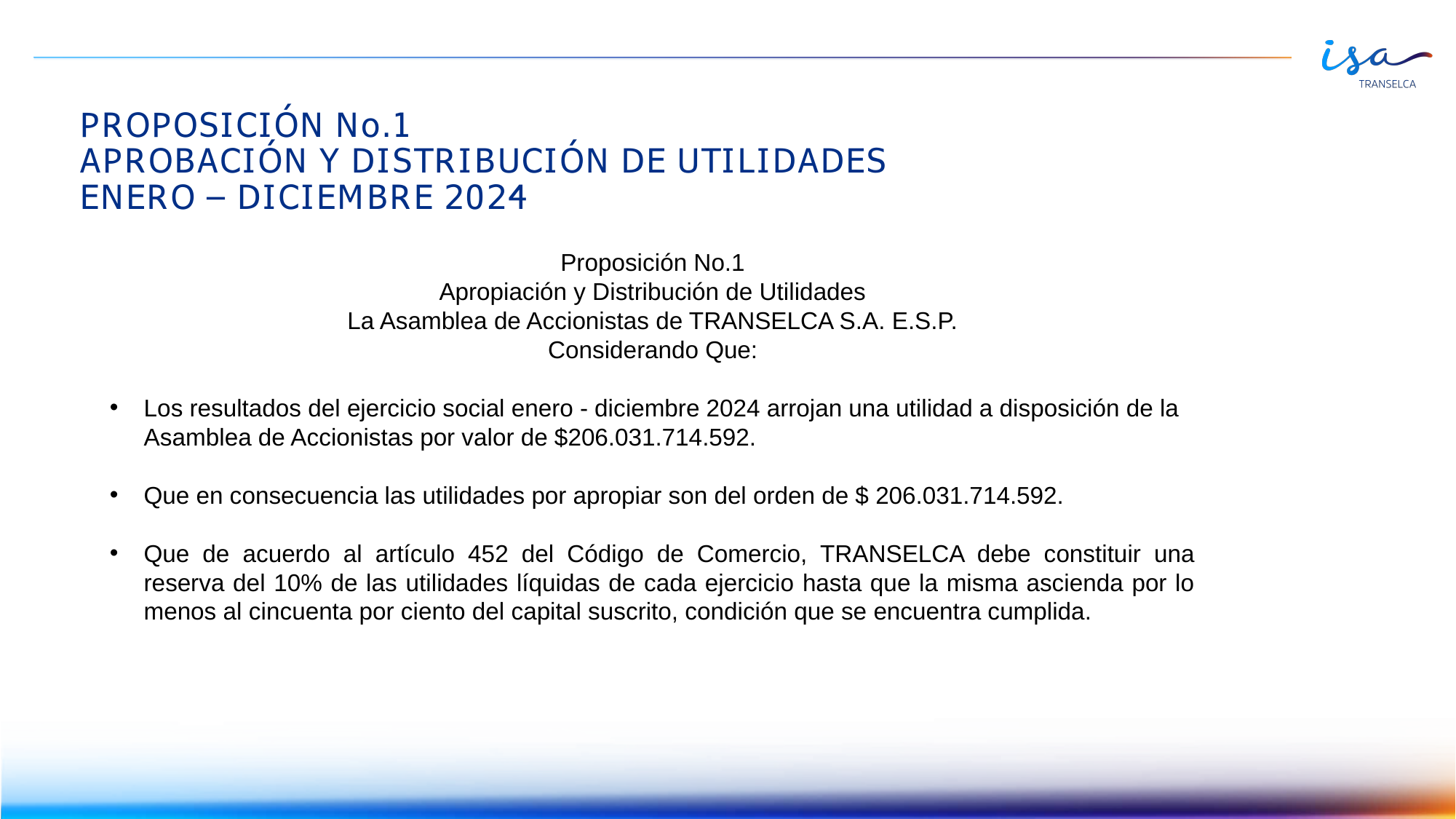

# PROPOSICIÓN No.1 APROBACIÓN Y DISTRIBUCIÓN DE UTILIDADES ENERO – DICIEMBRE 2024
Proposición No.1
Apropiación y Distribución de Utilidades
La Asamblea de Accionistas de TRANSELCA S.A. E.S.P.
Considerando Que:

Los resultados del ejercicio social enero - diciembre 2024 arrojan una utilidad a disposición de la Asamblea de Accionistas por valor de $206.031.714.592.

Que en consecuencia las utilidades por apropiar son del orden de $ 206.031.714.592.

Que de acuerdo al artículo 452 del Código de Comercio, TRANSELCA debe constituir una reserva del 10% de las utilidades líquidas de cada ejercicio hasta que la misma ascienda por lo menos al cincuenta por ciento del capital suscrito, condición que se encuentra cumplida.